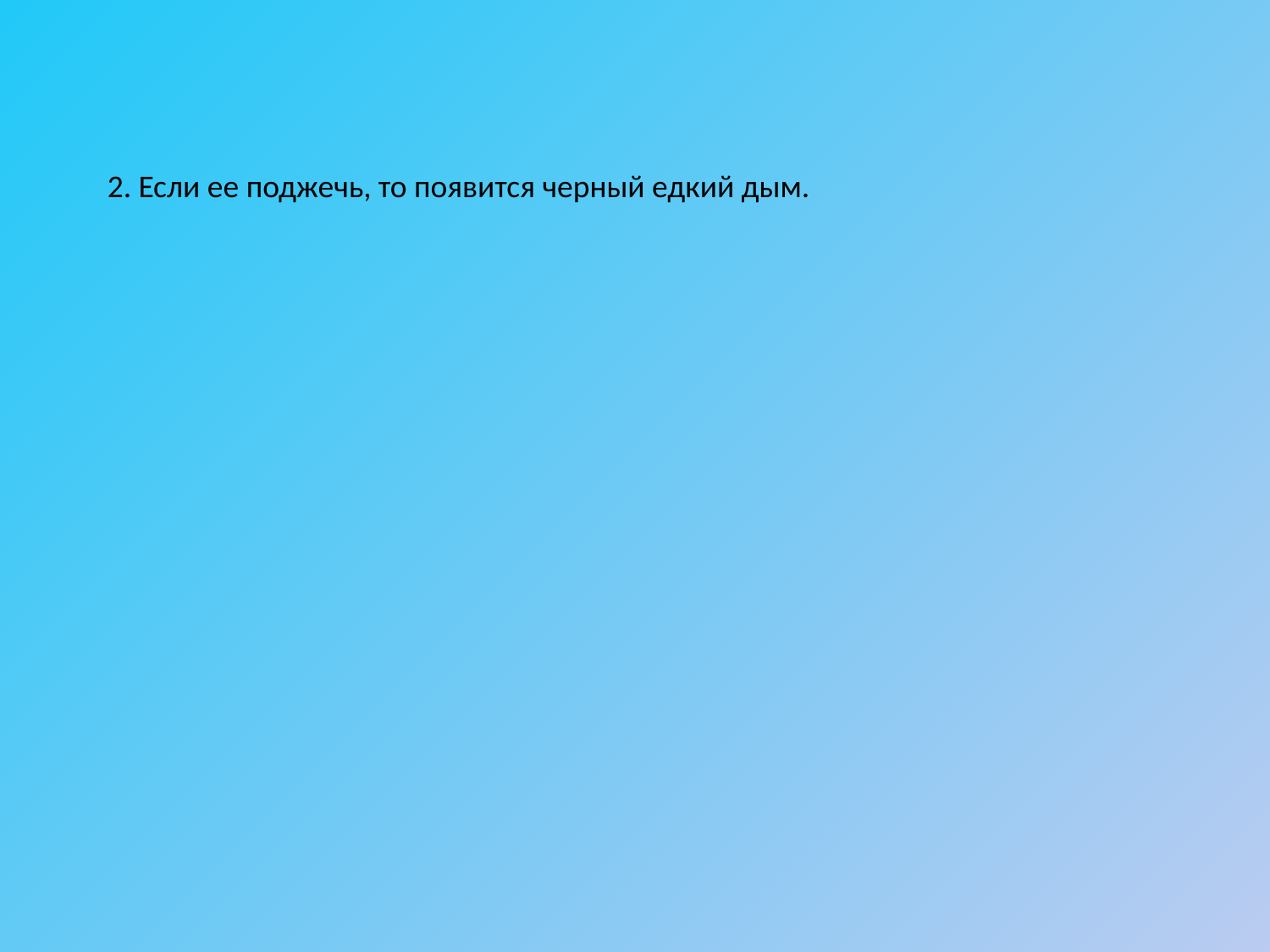

2. Если ее поджечь, то появится черный едкий дым.